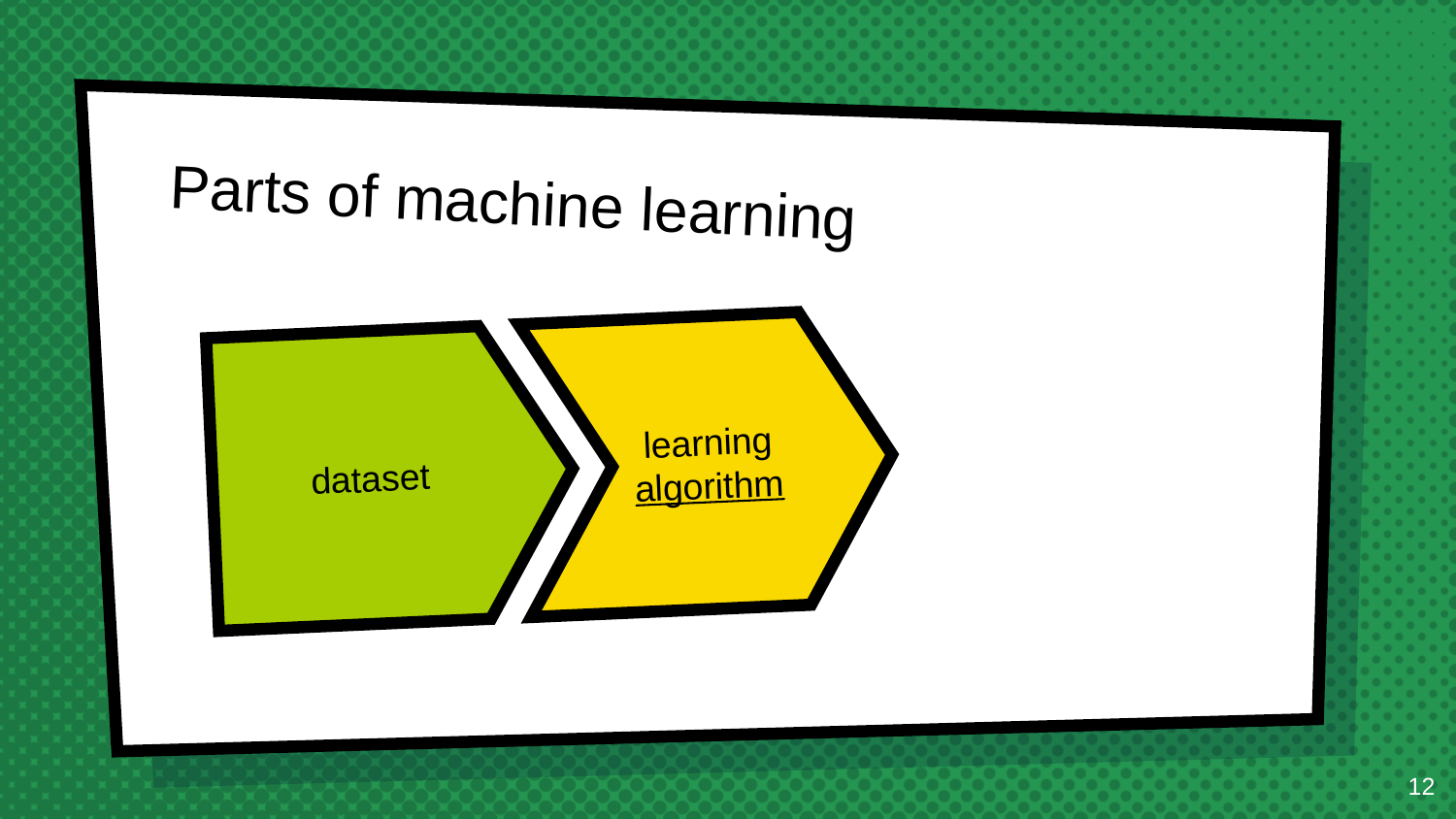

# Parts of machine learning
learning algorithm
dataset
12